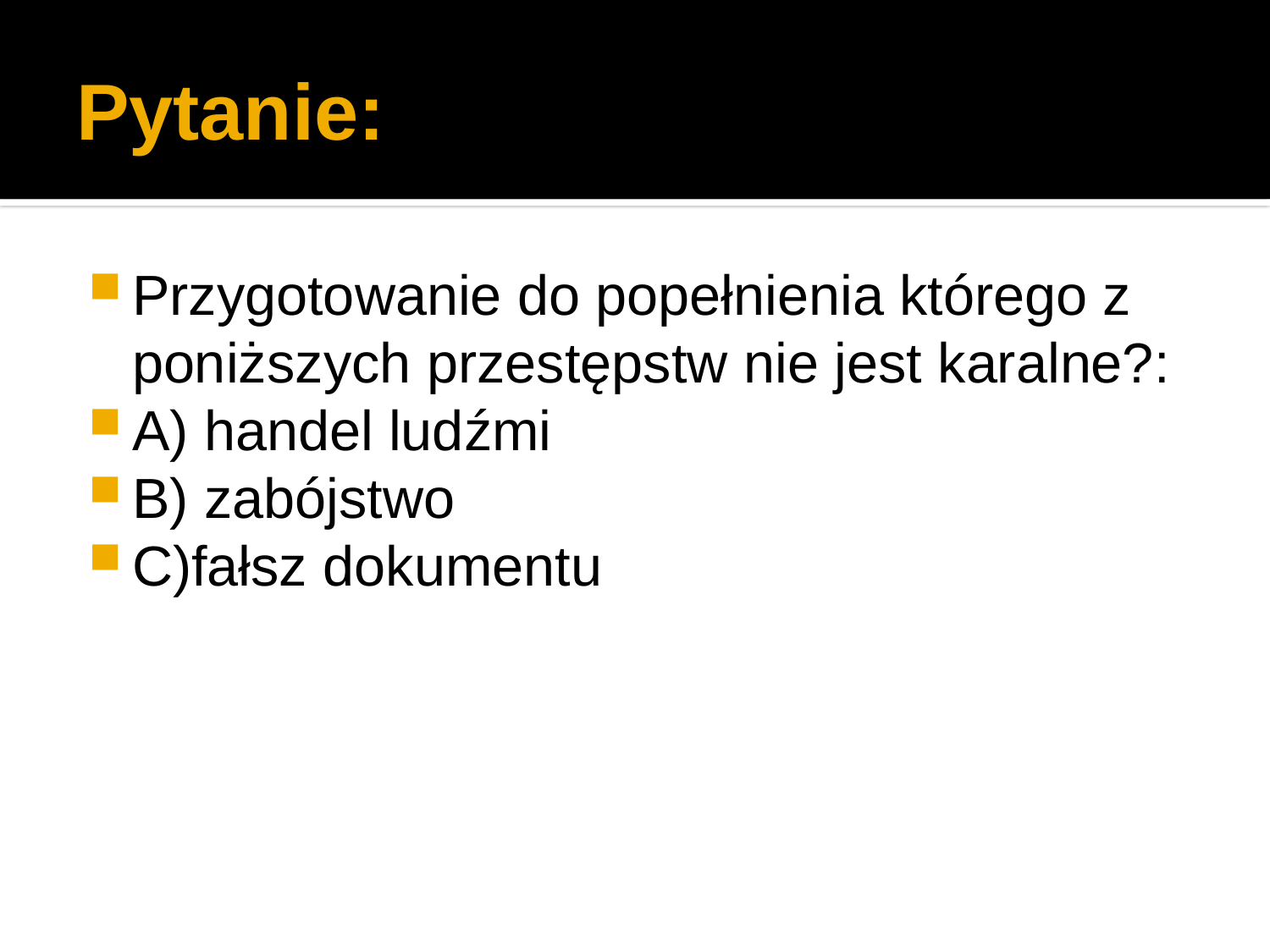

# Pytanie:
Przygotowanie do popełnienia którego z poniższych przestępstw nie jest karalne?:
A) handel ludźmi
B) zabójstwo
C)fałsz dokumentu